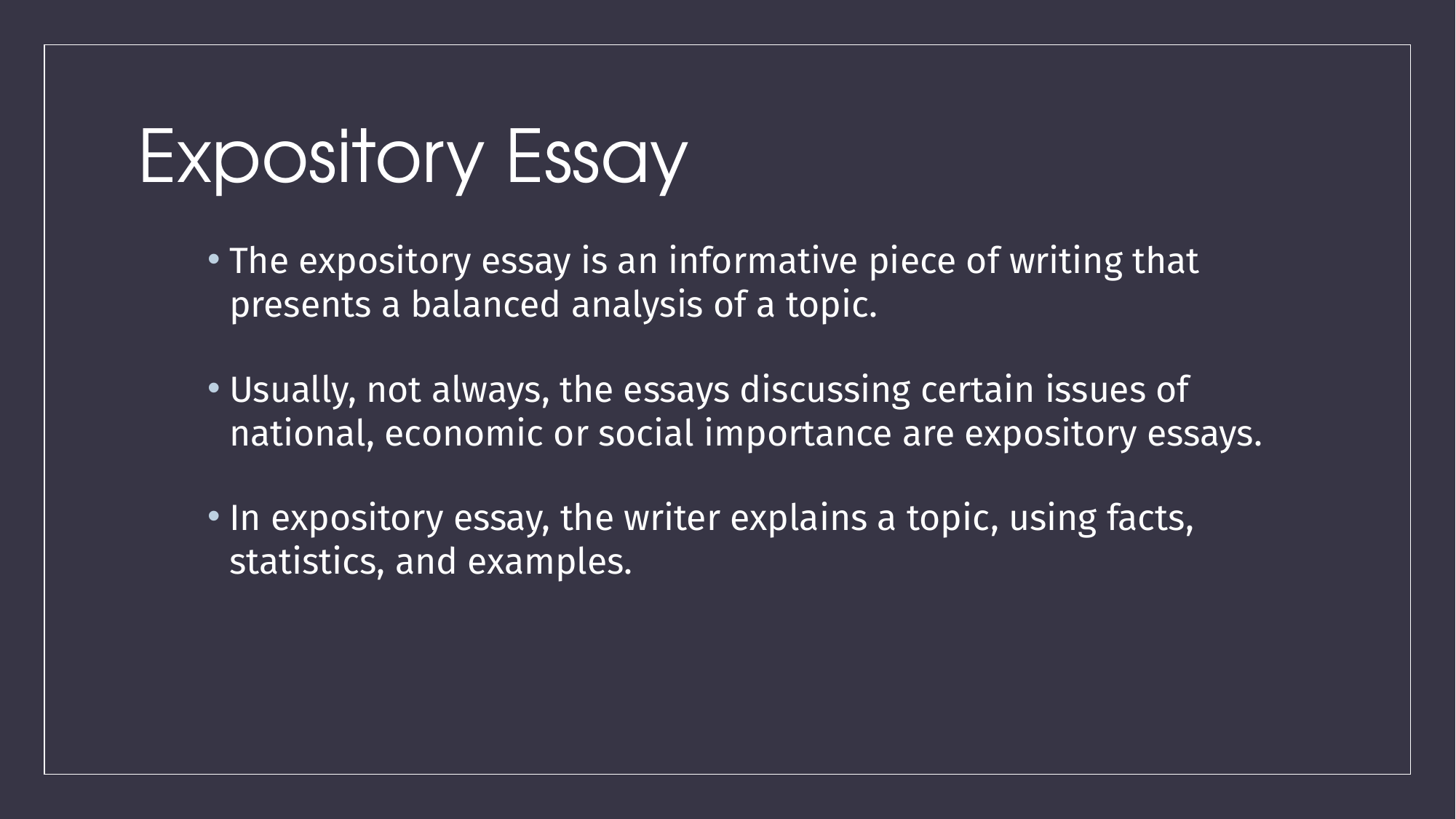

# Expository Essay
The expository essay is an informative piece of writing that presents a balanced analysis of a topic.
Usually, not always, the essays discussing certain issues of national, economic or social importance are expository essays.
In expository essay, the writer explains a topic, using facts, statistics, and examples.